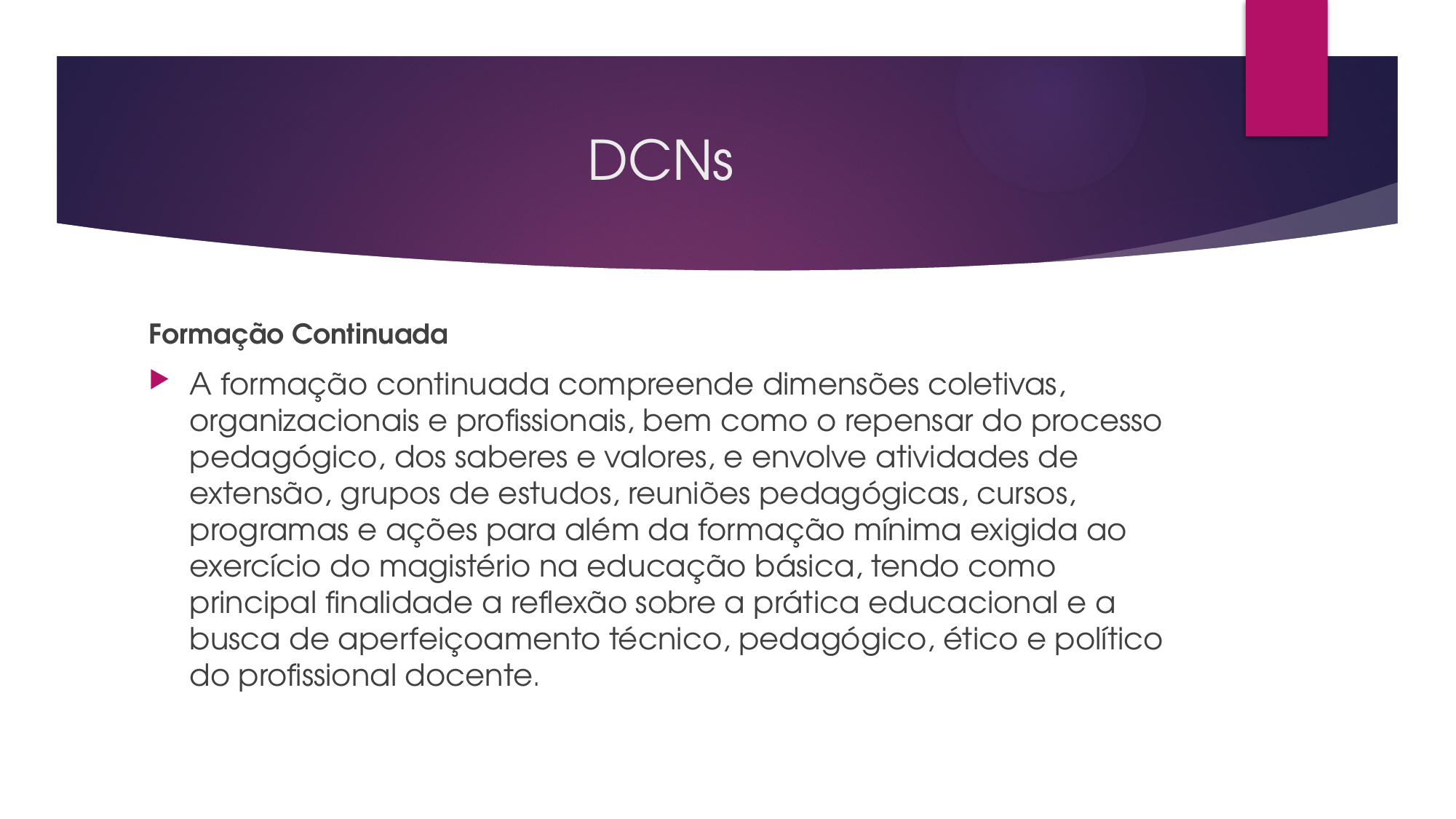

# DCNs
Formação Continuada
A formação continuada compreende dimensões coletivas, organizacionais e profissionais, bem como o repensar do processo pedagógico, dos saberes e valores, e envolve atividades de extensão, grupos de estudos, reuniões pedagógicas, cursos, programas e ações para além da formação mínima exigida ao exercício do magistério na educação básica, tendo como principal finalidade a reflexão sobre a prática educacional e a busca de aperfeiçoamento técnico, pedagógico, ético e político do profissional docente.